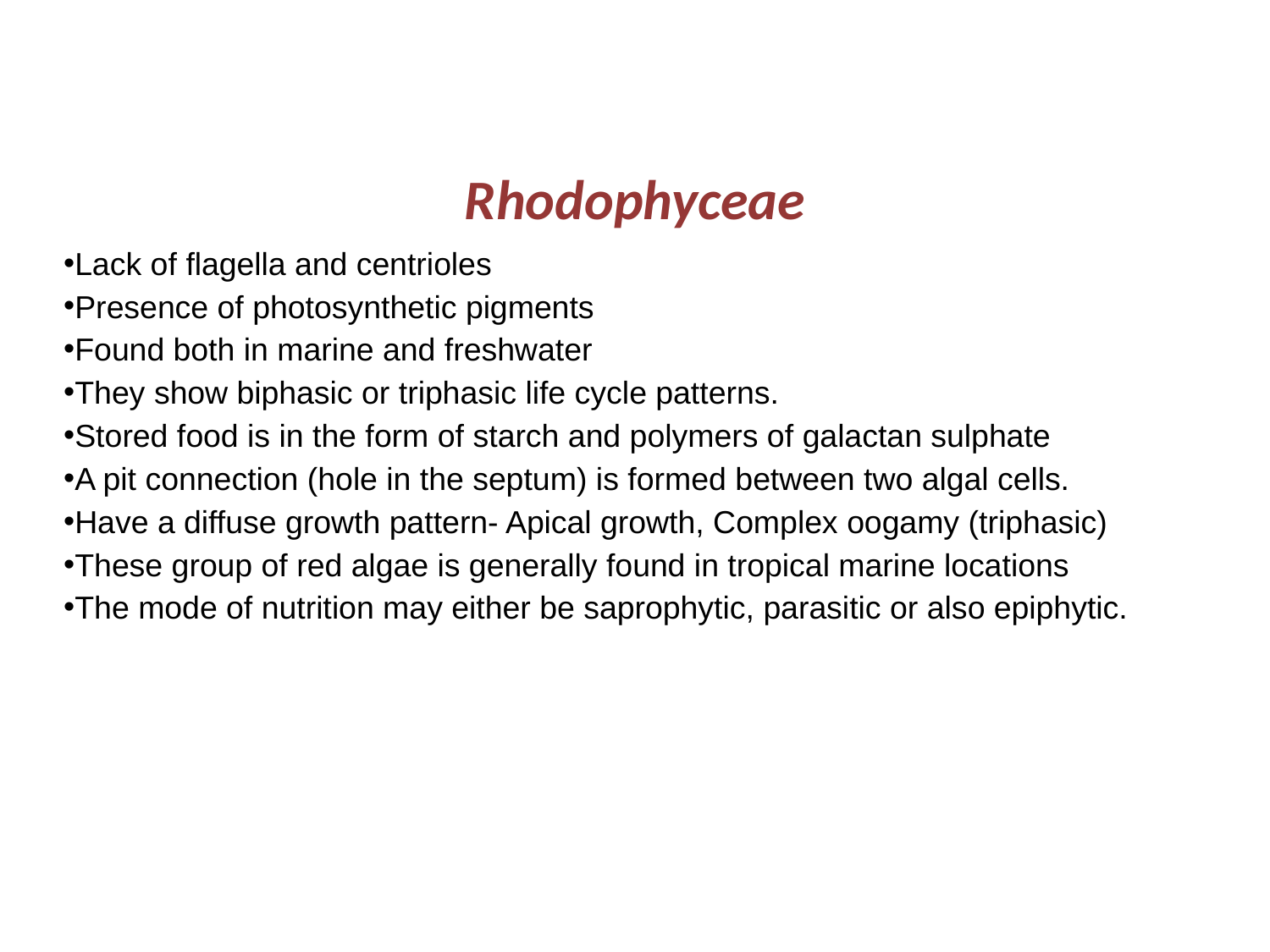

# Rhodophyceae
Lack of flagella and centrioles
Presence of photosynthetic pigments
Found both in marine and freshwater
They show biphasic or triphasic life cycle patterns.
Stored food is in the form of starch and polymers of galactan sulphate
A pit connection (hole in the septum) is formed between two algal cells.
Have a diffuse growth pattern- Apical growth, Complex oogamy (triphasic)
These group of red algae is generally found in tropical marine locations
The mode of nutrition may either be saprophytic, parasitic or also epiphytic.